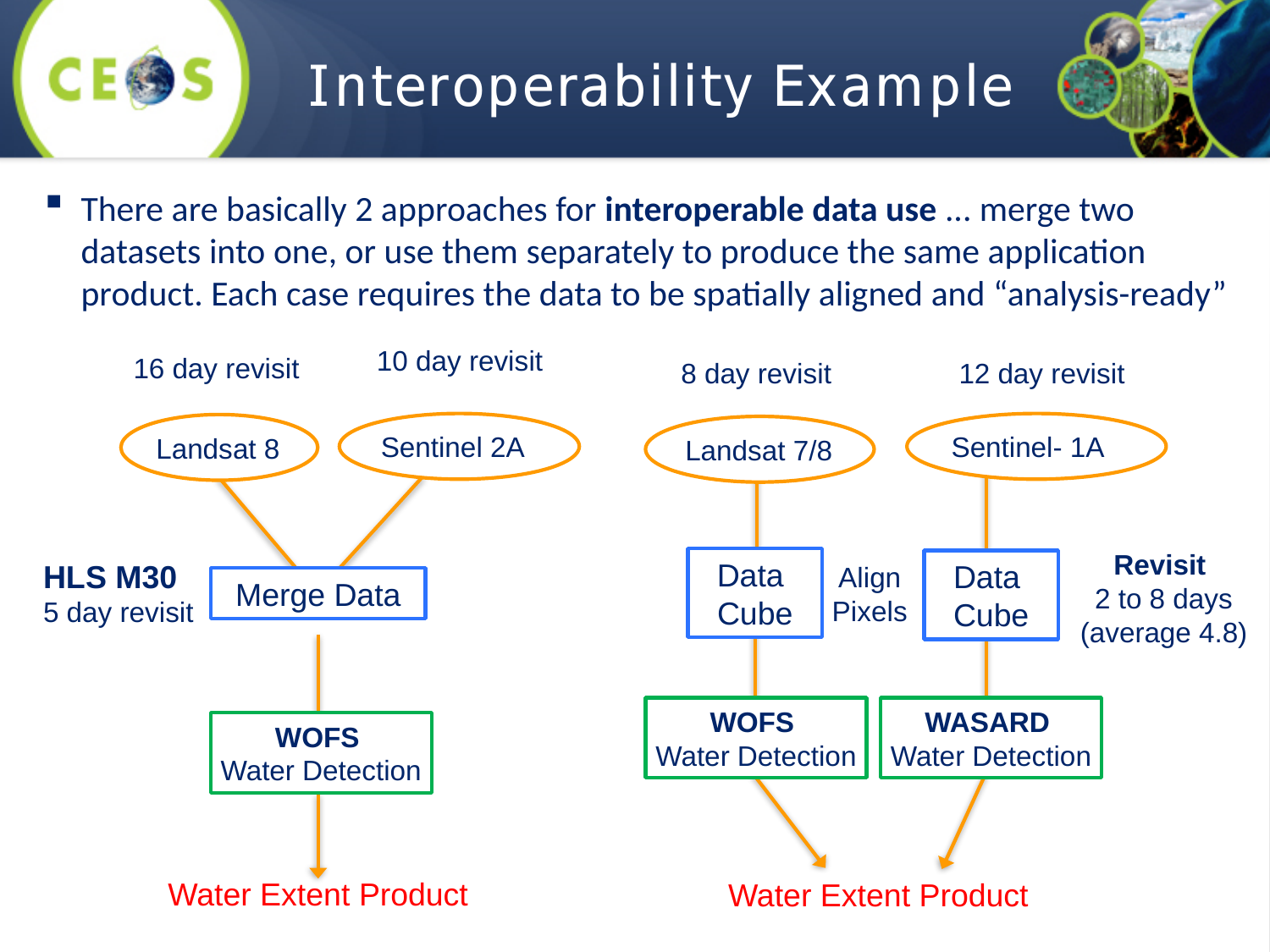

# Interoperability Example
There are basically 2 approaches for interoperable data use ... merge two datasets into one, or use them separately to produce the same application product. Each case requires the data to be spatially aligned and “analysis-ready”
10 day revisit
16 day revisit
8 day revisit
12 day revisit
Sentinel 2A
Sentinel- 1A
Landsat 8
Landsat 7/8
Revisit
2 to 8 days
(average 4.8)
Data
Cube
Merge Data
HLS M30
5 day revisit
Data
Cube
Align
Pixels
WOFS
Water Detection
WASARD
Water Detection
WOFS
Water Detection
Water Extent Product
Water Extent Product